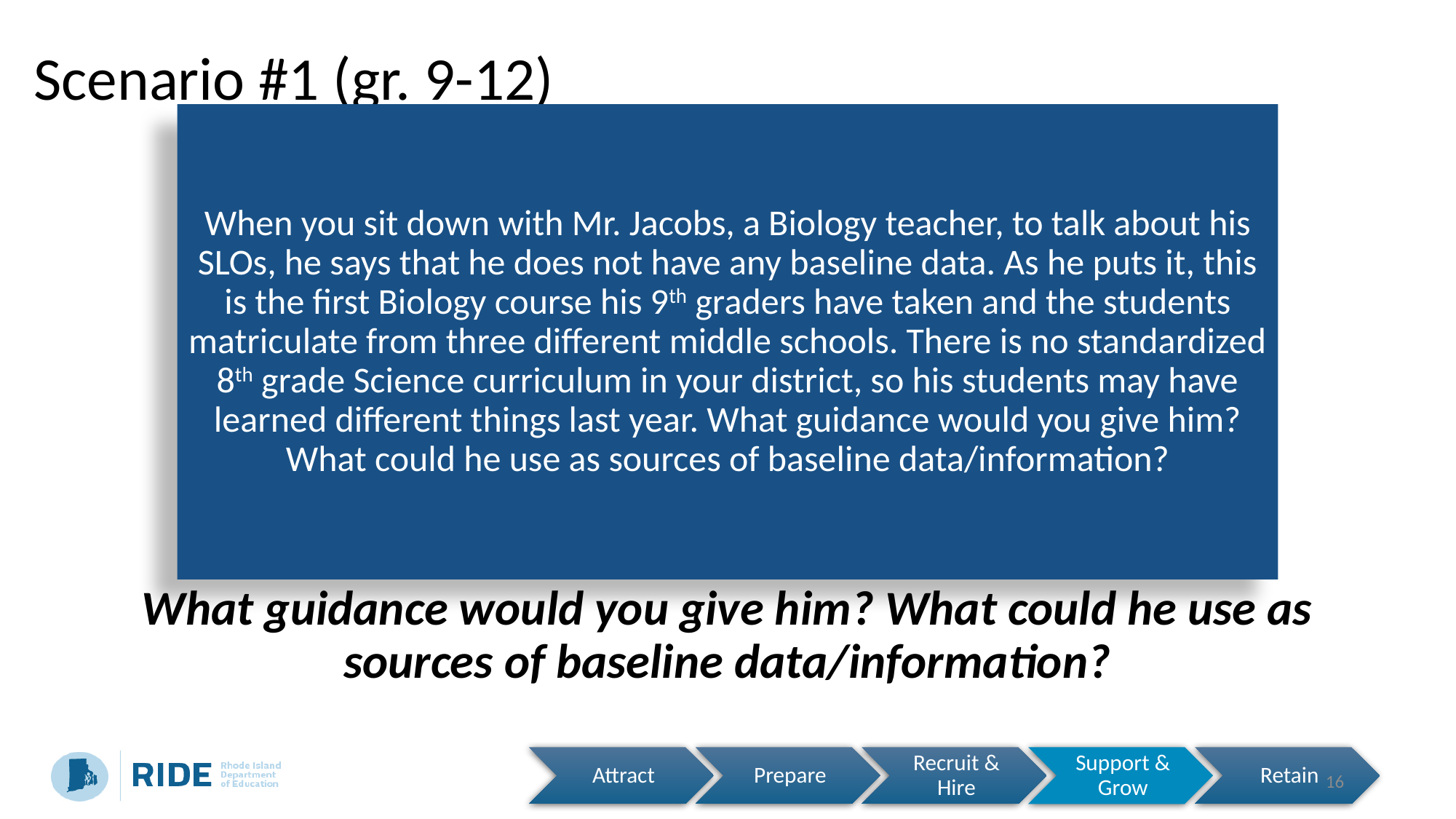

# Scenario #1 (gr. 9-12)
When you sit down with Mr. Jacobs, a Biology teacher, to talk about his SLOs, he says that he does not have any baseline data. As he puts it, this is the first Biology course his 9th graders have taken and the students matriculate from three different middle schools. There is no standardized 8th grade Science curriculum in your district, so his students may have learned different things last year. What guidance would you give him? What could he use as sources of baseline data/information?
What guidance would you give him? What could he use as sources of baseline data/information?
16